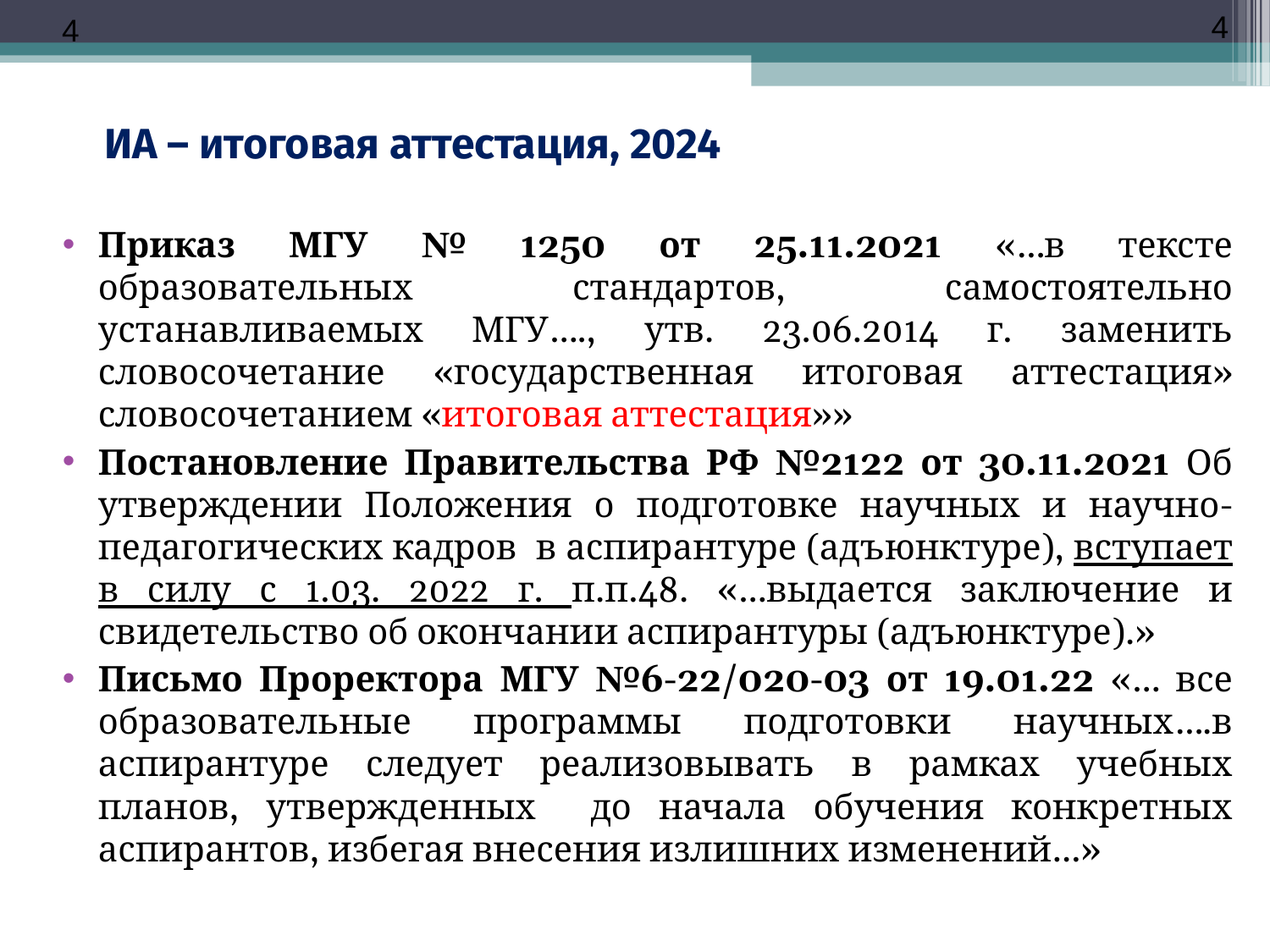

4
4
# ИА – итоговая аттестация, 2024
Приказ МГУ № 1250 от 25.11.2021 «…в тексте образовательных стандартов, самостоятельно устанавливаемых МГУ…., утв. 23.06.2014 г. заменить словосочетание «государственная итоговая аттестация» словосочетанием «итоговая аттестация»»
Постановление Правительства РФ №2122 от 30.11.2021 Об утверждении Положения о подготовке научных и научно-педагогических кадров  в аспирантуре (адъюнктуре), вступает в силу с 1.03. 2022 г. п.п.48. «…выдается заключение и свидетельство об окончании аспирантуры (адъюнктуре).»
Письмо Проректора МГУ №6-22/020-03 от 19.01.22 «… все образовательные программы подготовки научных….в аспирантуре следует реализовывать в рамках учебных планов, утвержденных  до начала обучения конкретных аспирантов, избегая внесения излишних изменений...»